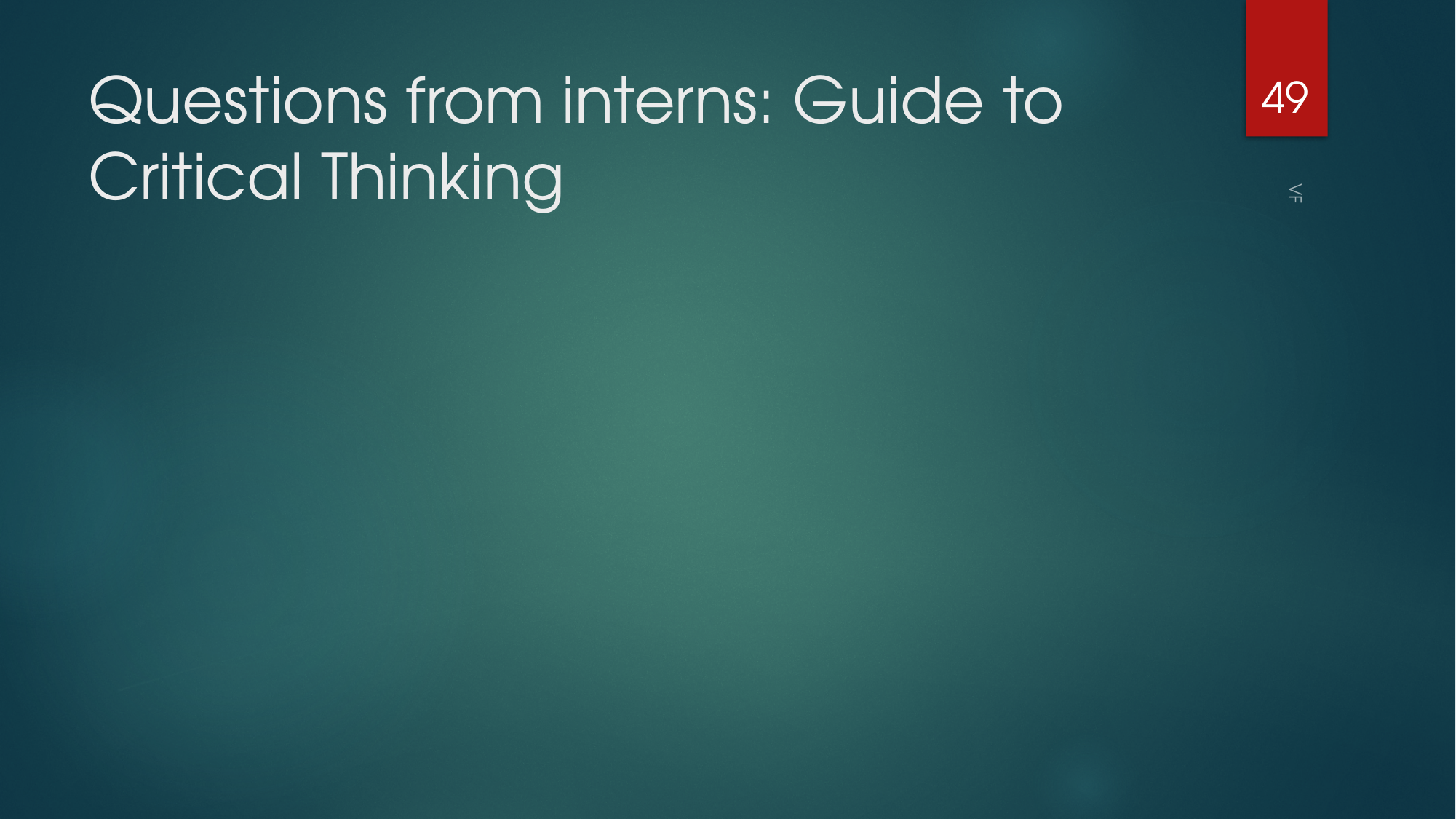

49
# Questions from interns: Guide to Critical Thinking

VF